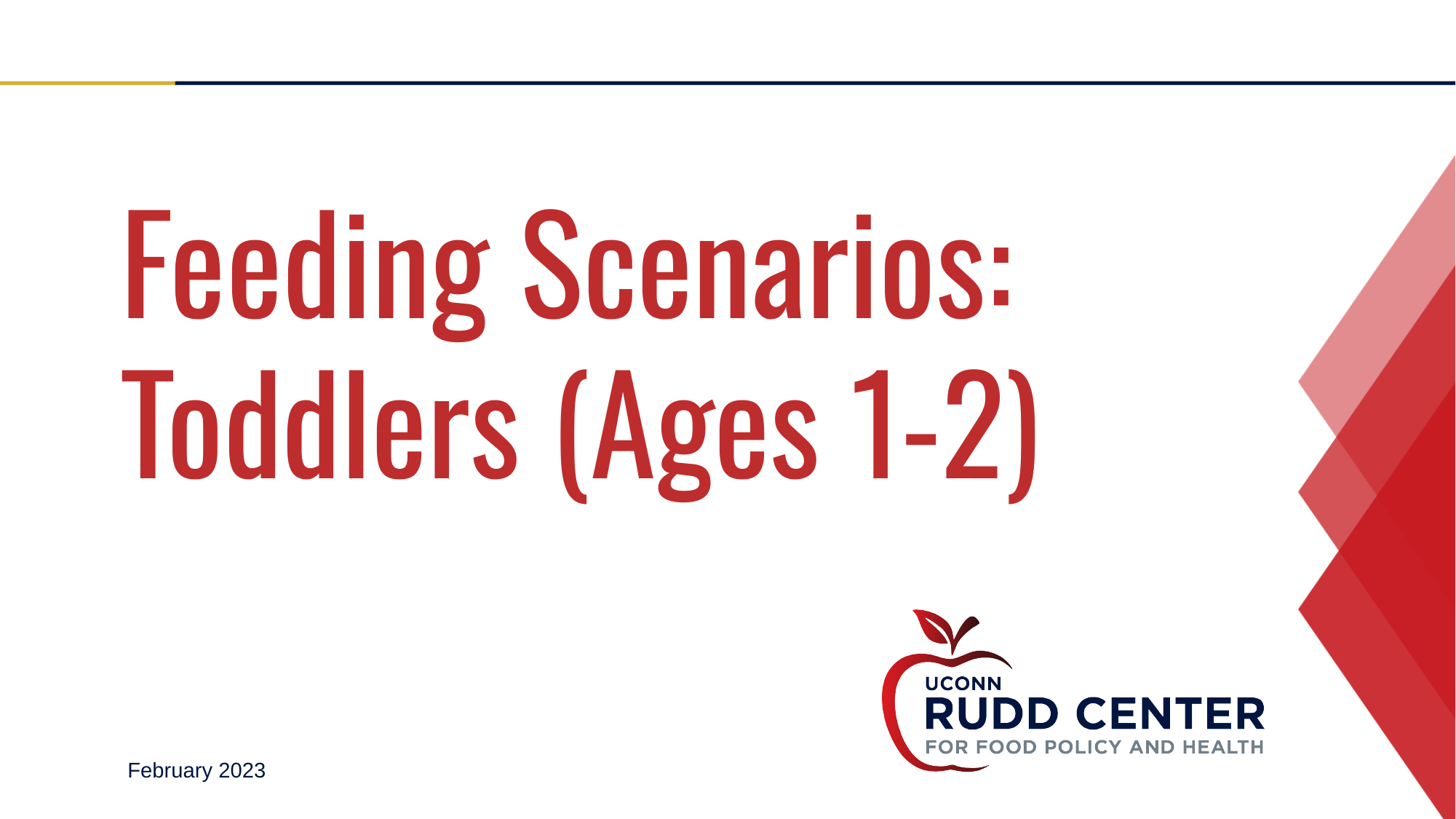

Feeding Scenarios: Toddlers (Ages 1-2)
February 2023